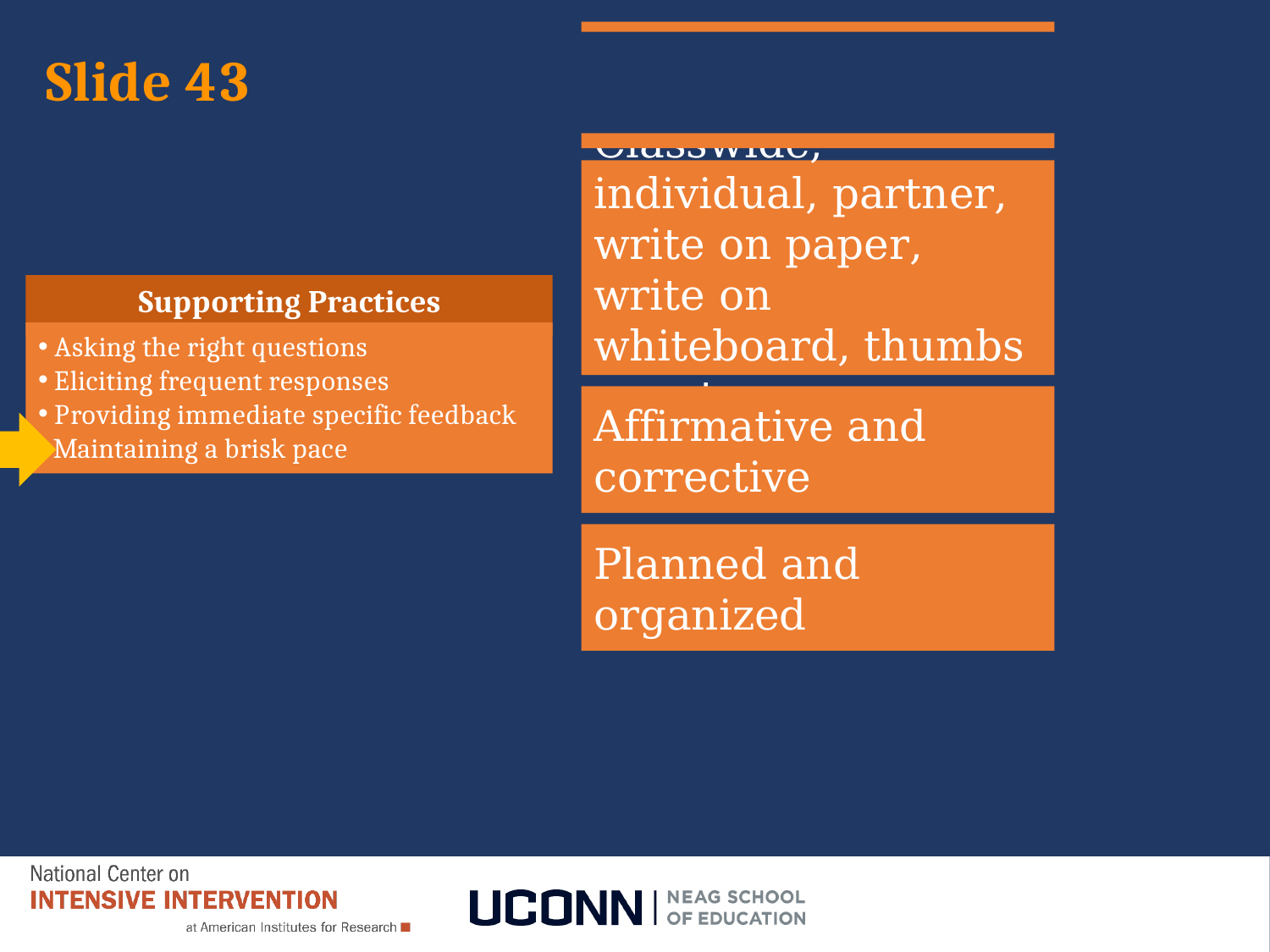

Low-level and high-level
# Slide 43
Classwide, individual, partner, write on paper, write on whiteboard, thumbs up, etc.
Supporting Practices
Asking the right questions
Eliciting frequent responses
Providing immediate specific feedback
Maintaining a brisk pace
Affirmative and corrective

Planned and organized